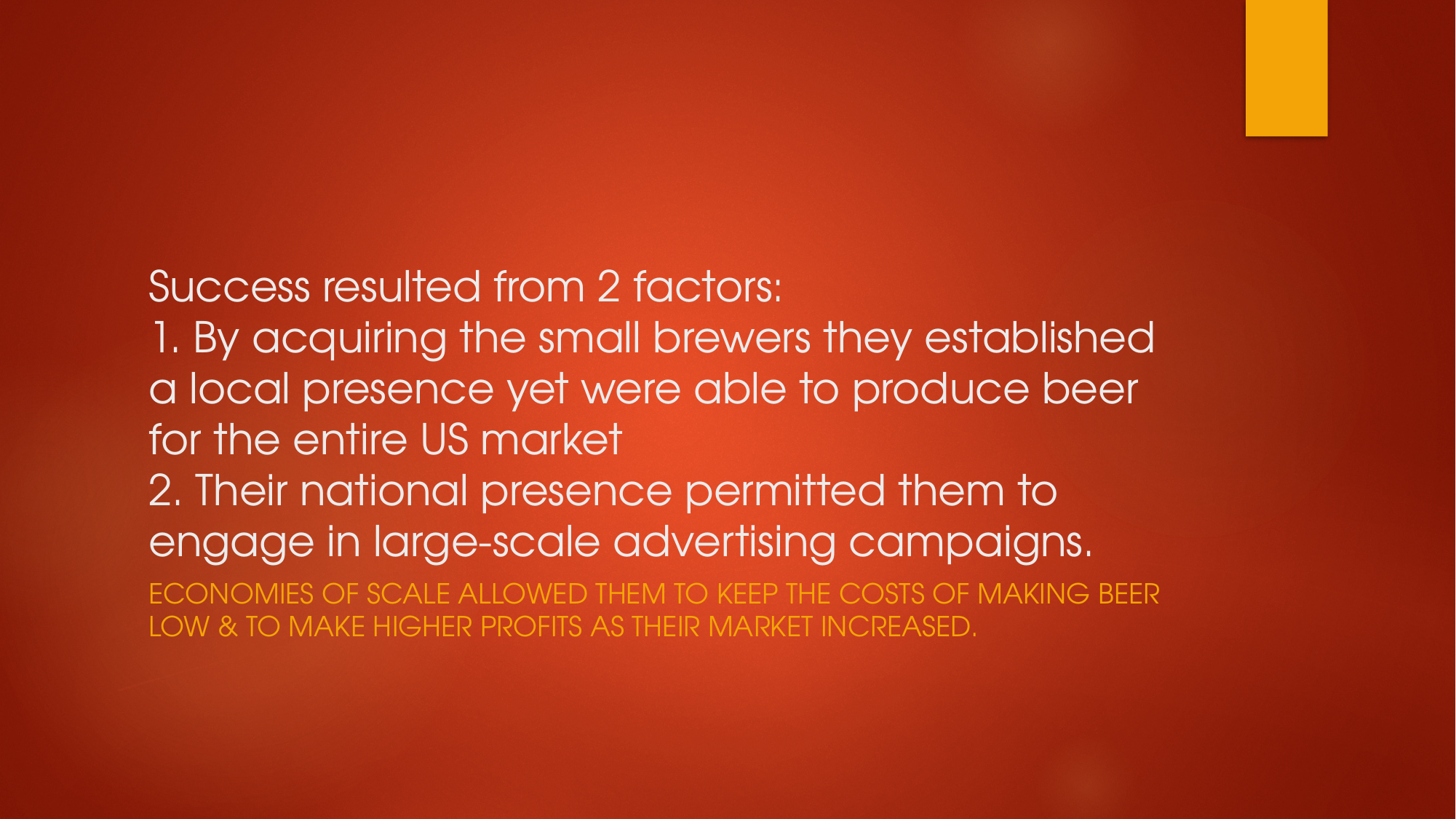

# Success resulted from 2 factors: 1. By acquiring the small brewers they established a local presence yet were able to produce beer for the entire US market 2. Their national presence permitted them to engage in large-scale advertising campaigns.
Economies of scale allowed them to keep the costs of making beer low & to make higher profits as their market increased.